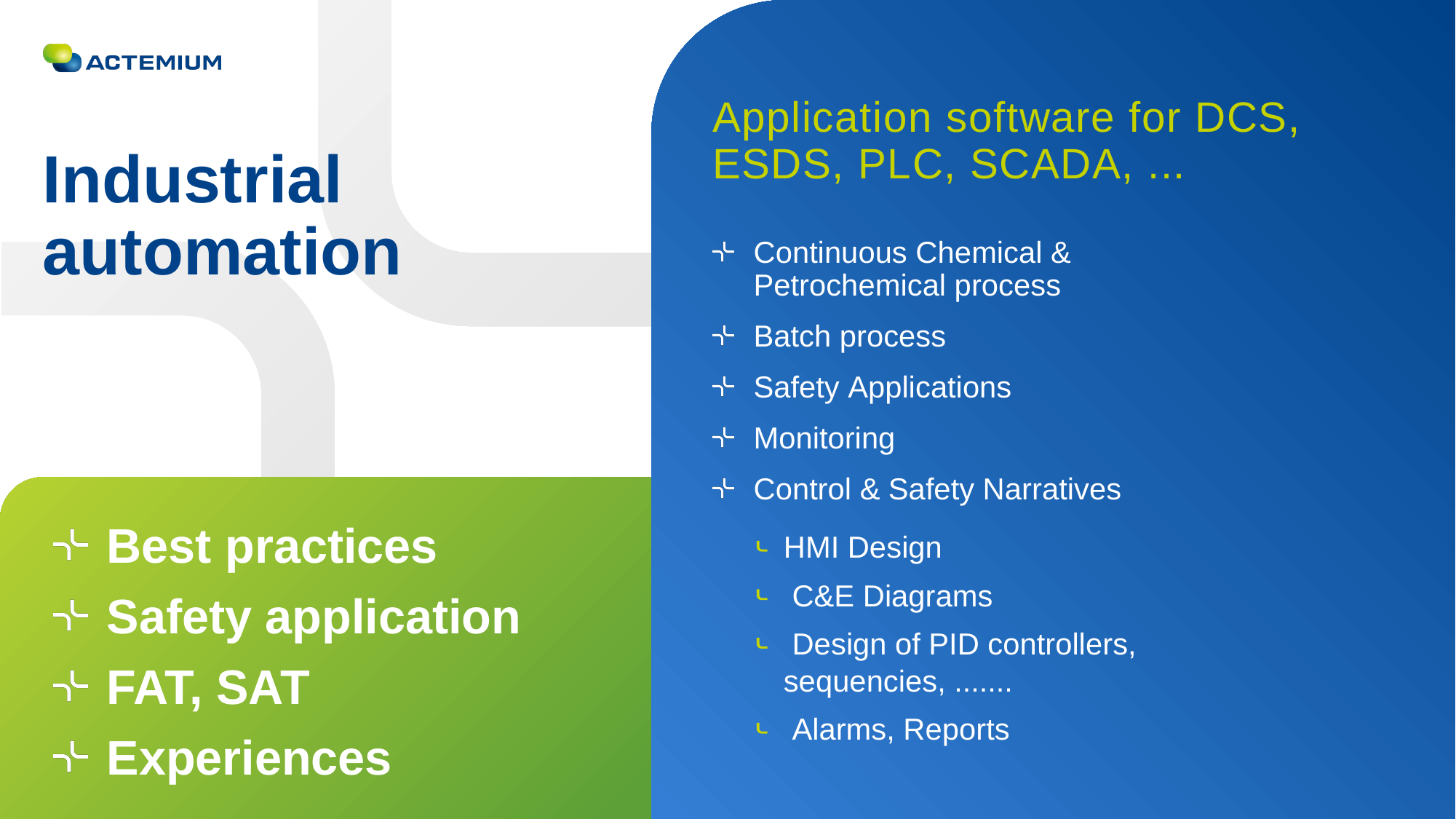

Application software for DCS, ESDS, PLC, SCADA, ...

# Industrial automation
Continuous Chemical & Petrochemical process
Batch process
Safety Applications
Monitoring
Control & Safety Narratives
HMI Design
 C&E Diagrams
 Design of PID controllers, sequencies, .......
 Alarms, Reports

Best practices
Safety application
FAT, SAT
Experiences